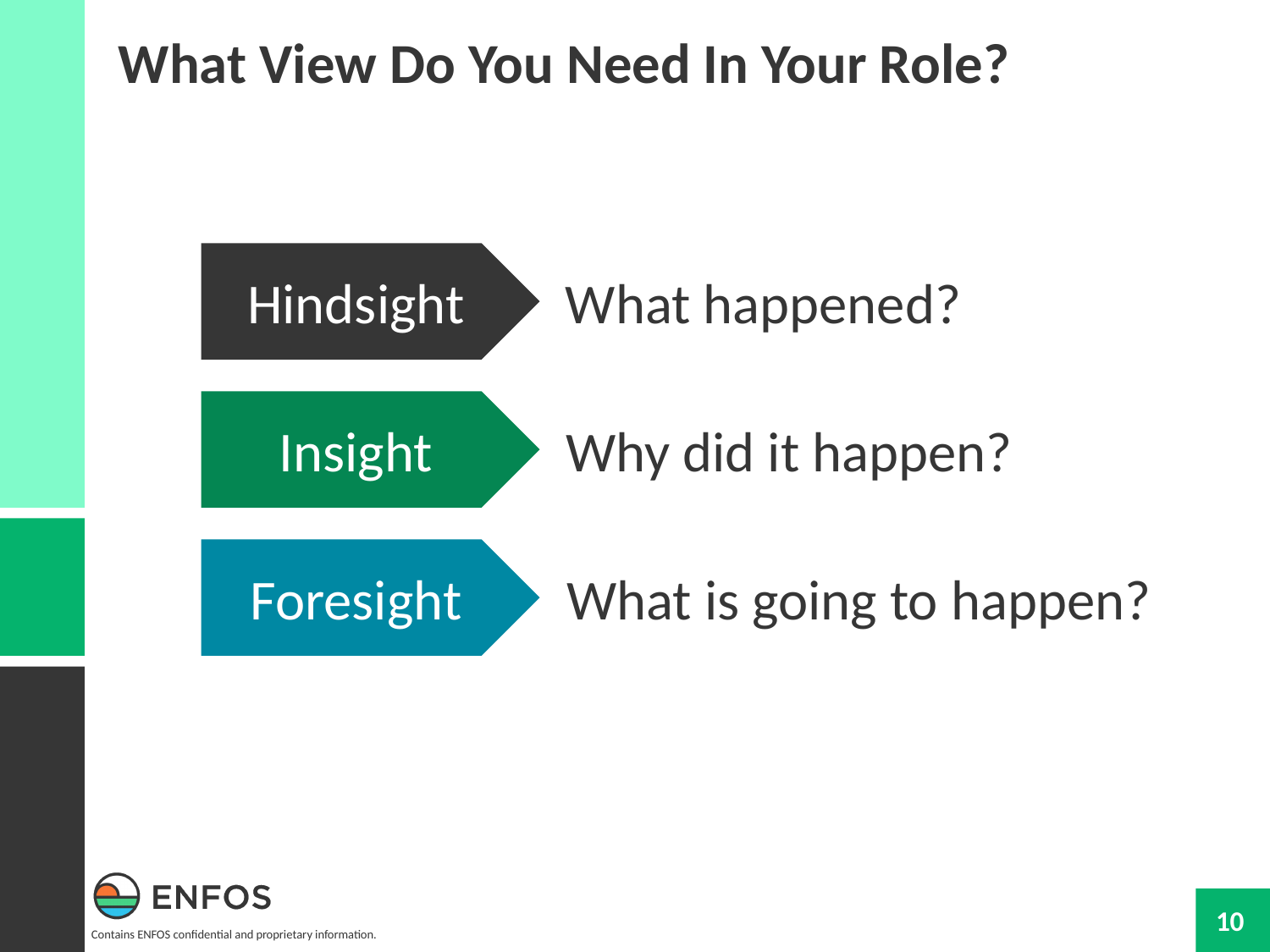

What View Do You Need In Your Role?
Hindsight
What happened?
Insight
Why did it happen?
Foresight
What is going to happen?